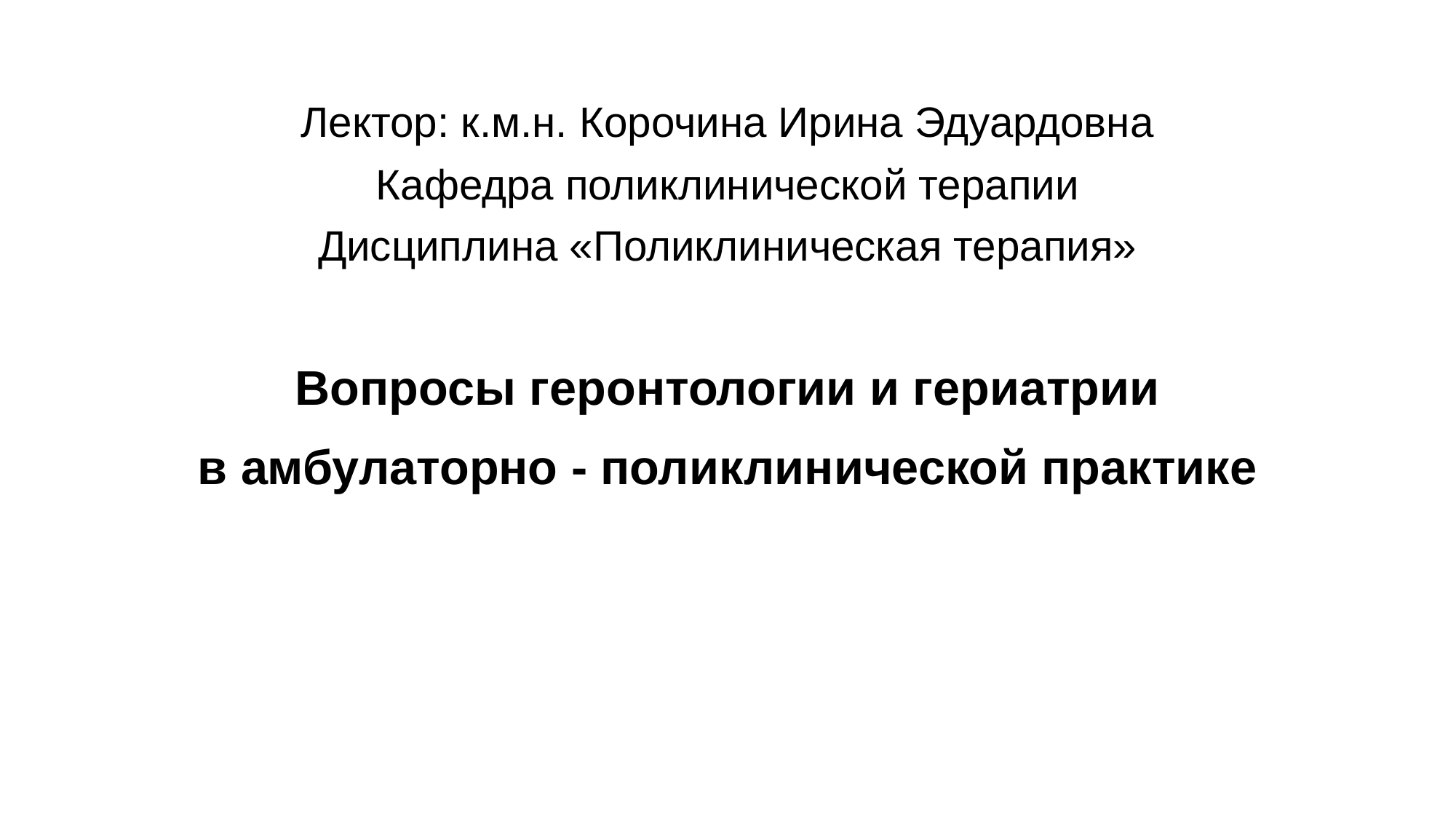

# Лектор: к.м.н. Корочина Ирина Эдуардовна
Кафедра поликлинической терапии
Дисциплина «Поликлиническая терапия»

Вопросы геронтологии и гериатрии
в амбулаторно - поликлинической практике